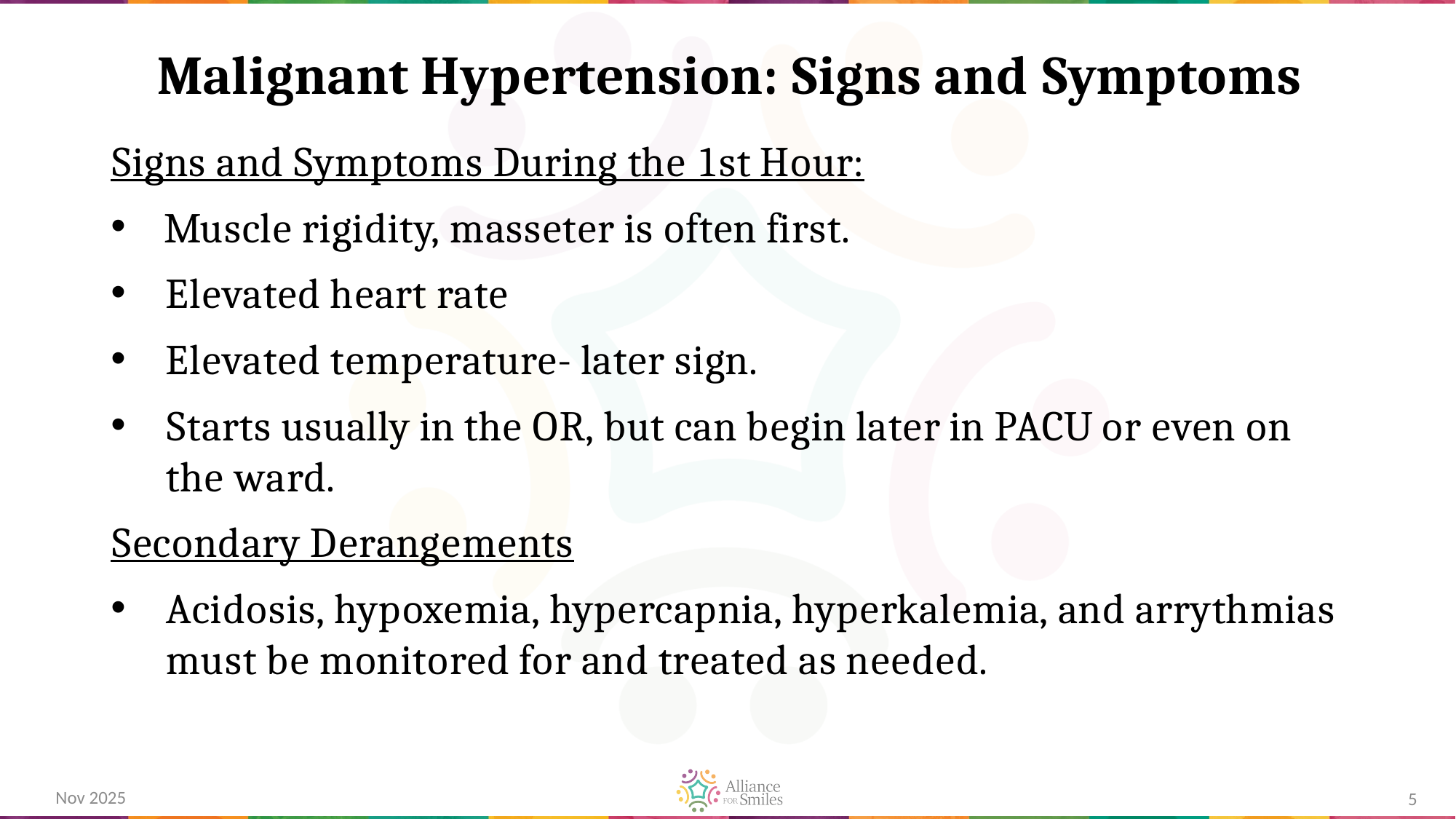

# Malignant Hypertension: Signs and Symptoms
Signs and Symptoms During the 1st Hour:
Muscle rigidity, masseter is often first.
Elevated heart rate
Elevated temperature- later sign.
Starts usually in the OR, but can begin later in PACU or even on the ward.
Secondary Derangements
Acidosis, hypoxemia, hypercapnia, hyperkalemia, and arrythmias must be monitored for and treated as needed.
Nov 2025
5